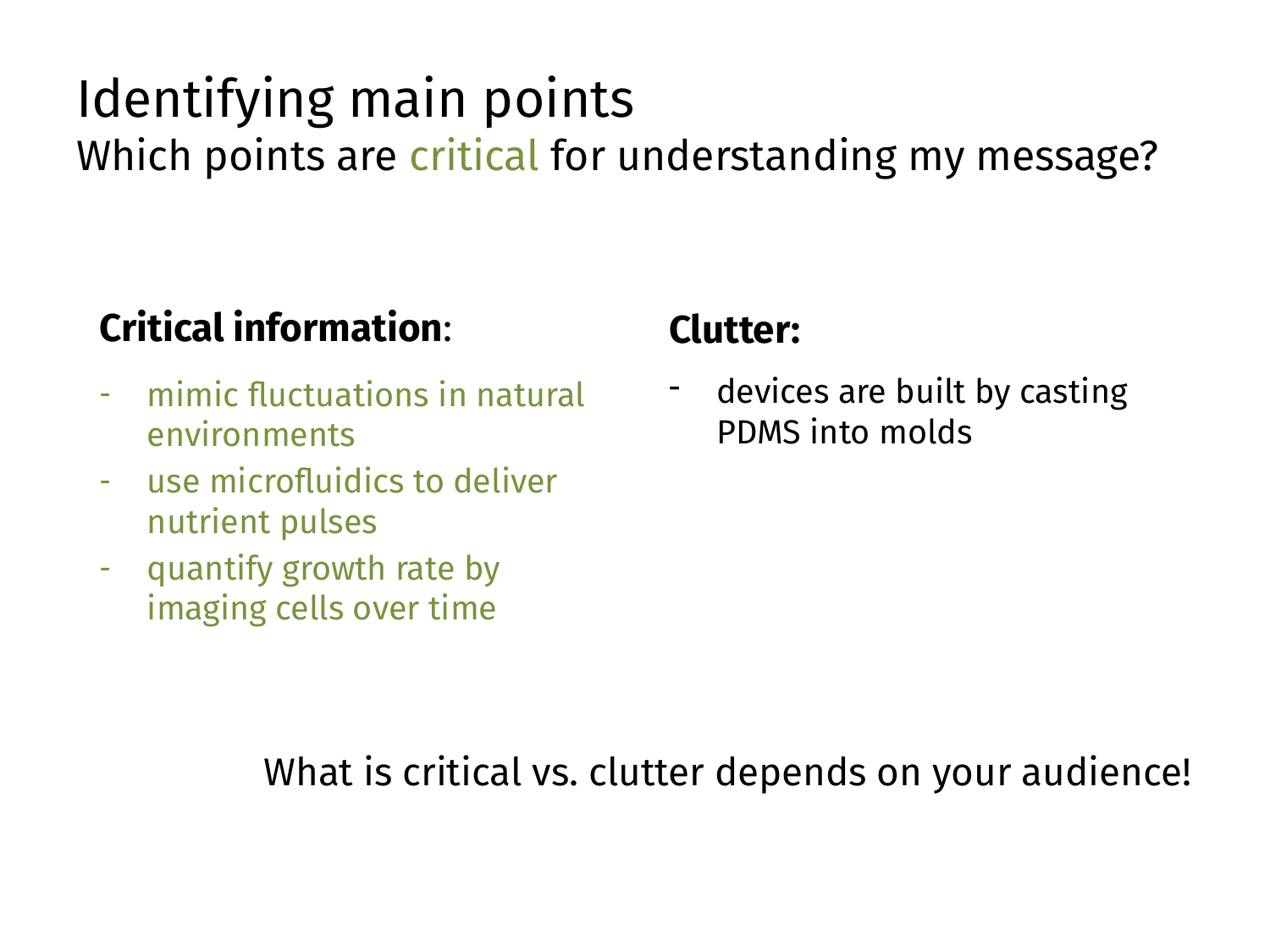

# Identifying main points Which points are critical for understanding my message?
Critical information:

mimic fluctuations in natural environments
use microfluidics to deliver nutrient pulses
quantify growth rate by imaging cells over time

Clutter:

devices are built by casting PDMS into molds
What is critical vs. clutter depends on your audience!